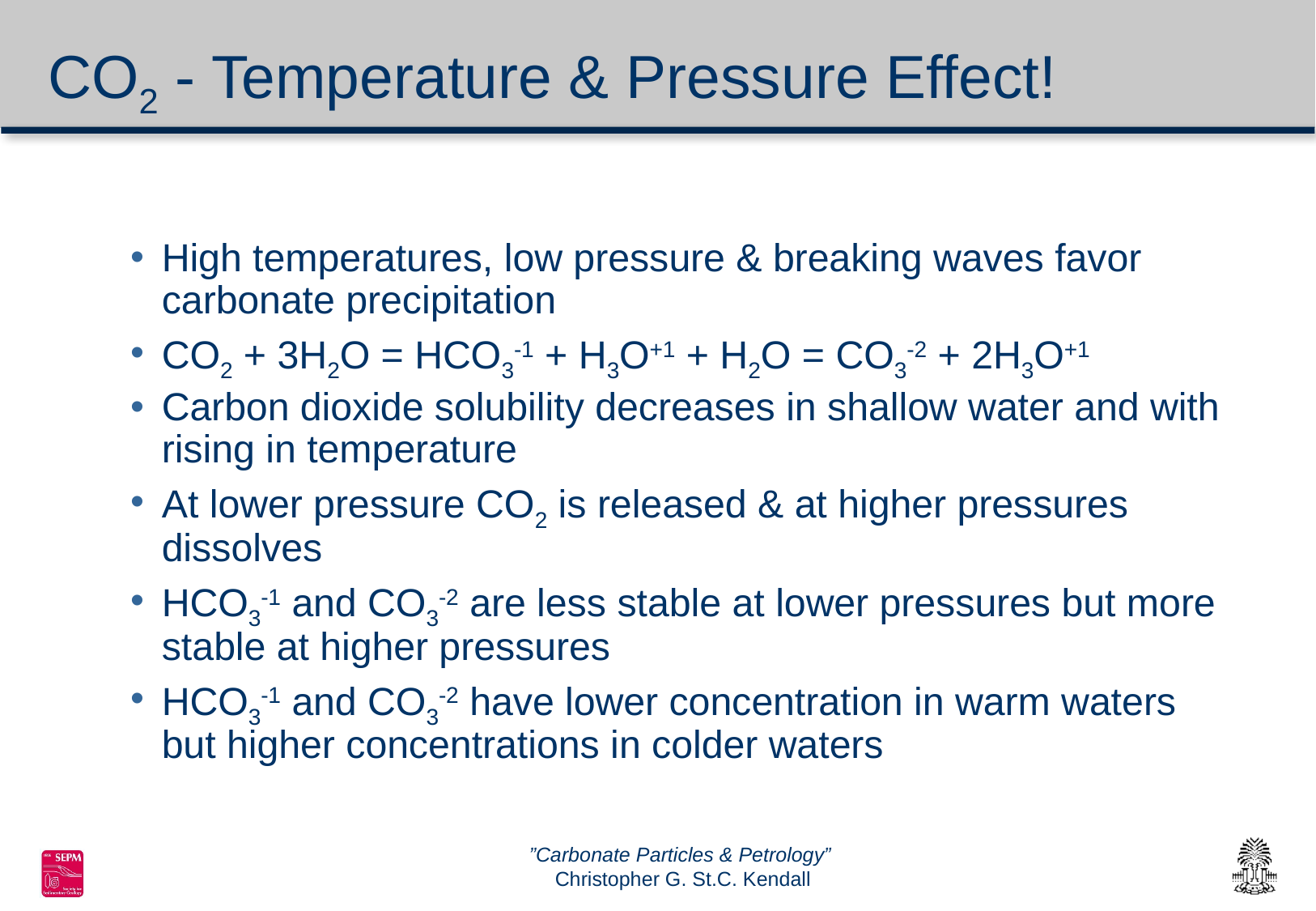

# CO2 - Temperature & Pressure Effect!
High temperatures, low pressure & breaking waves favor carbonate precipitation
CO2 + 3H2O = HCO3-1 + H3O+1 + H2O = CO3-2 + 2H3O+1
Carbon dioxide solubility decreases in shallow water and with rising in temperature
At lower pressure CO2 is released & at higher pressures dissolves
HCO3-1 and CO3-2 are less stable at lower pressures but more stable at higher pressures
HCO3-1 and CO3-2 have lower concentration in warm waters but higher concentrations in colder waters